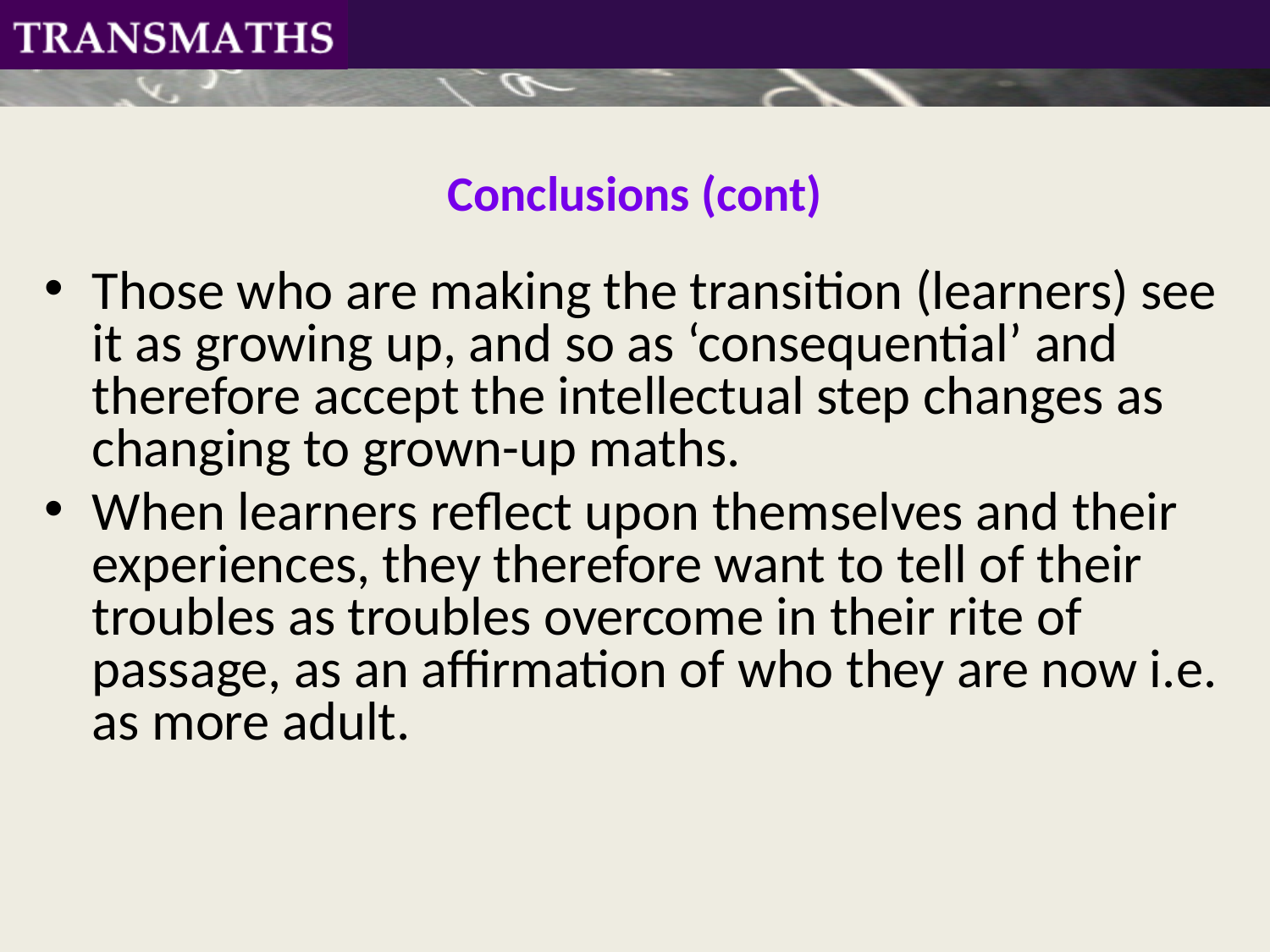

# Conclusions (cont)
Those who are making the transition (learners) see it as growing up, and so as ‘consequential’ and therefore accept the intellectual step changes as changing to grown-up maths.
When learners reflect upon themselves and their experiences, they therefore want to tell of their troubles as troubles overcome in their rite of passage, as an affirmation of who they are now i.e. as more adult.